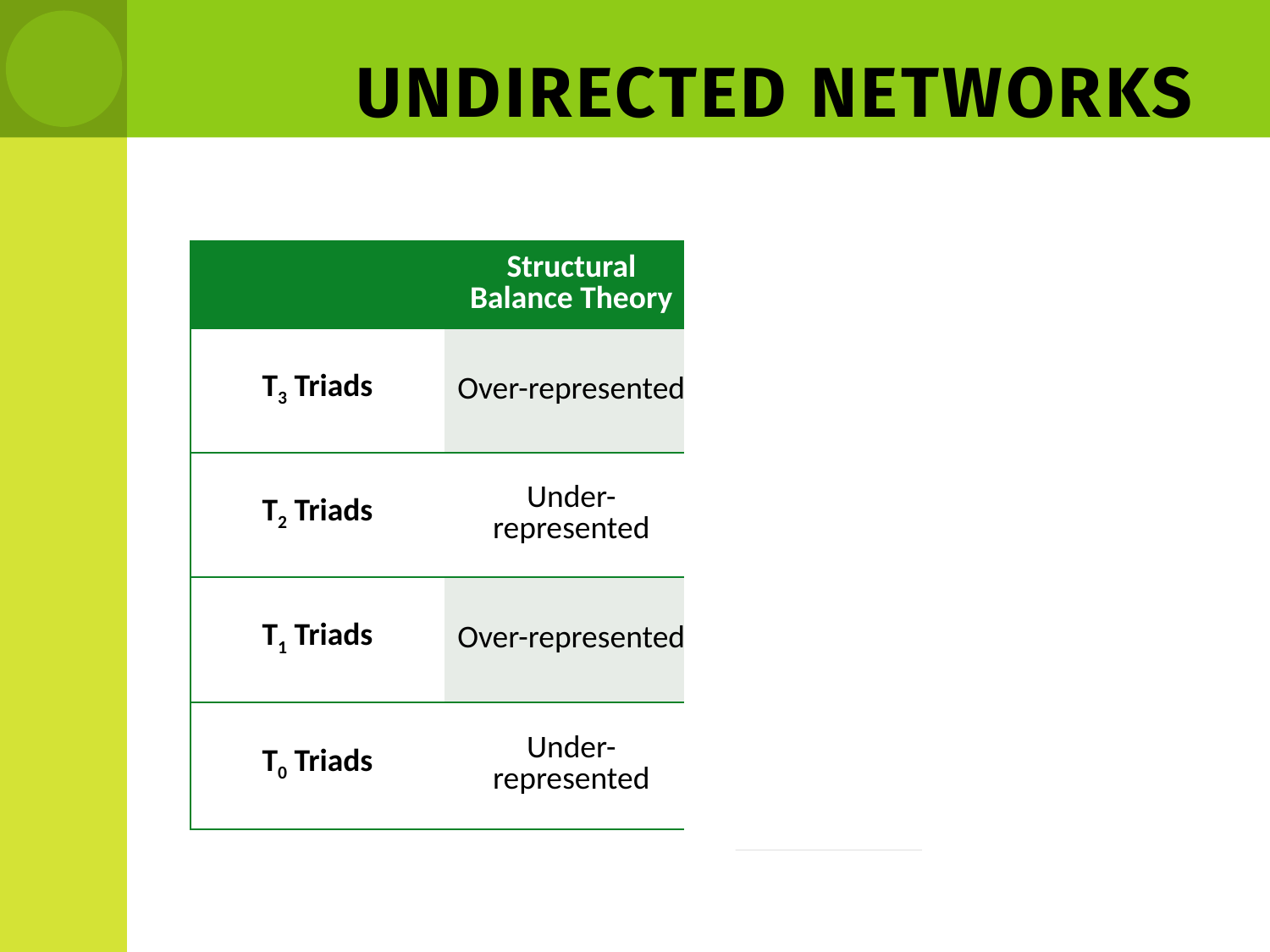

# Undirected Networks

|  | Structural Balance Theory | Weak Structural Balance Theory | Network Observations |
| --- | --- | --- | --- |
| T3 Triads | Over-represented | Over-represented | Over-represented, by 40% |
| T2 Triads | Under-represented | Under-represented | Under-represented, by 50-75% |
| T1 Triads | Over-represented | No reason to favor one over the other | Relative abundances vary between datasets |
| T0 Triads | Under-represented |  |  |